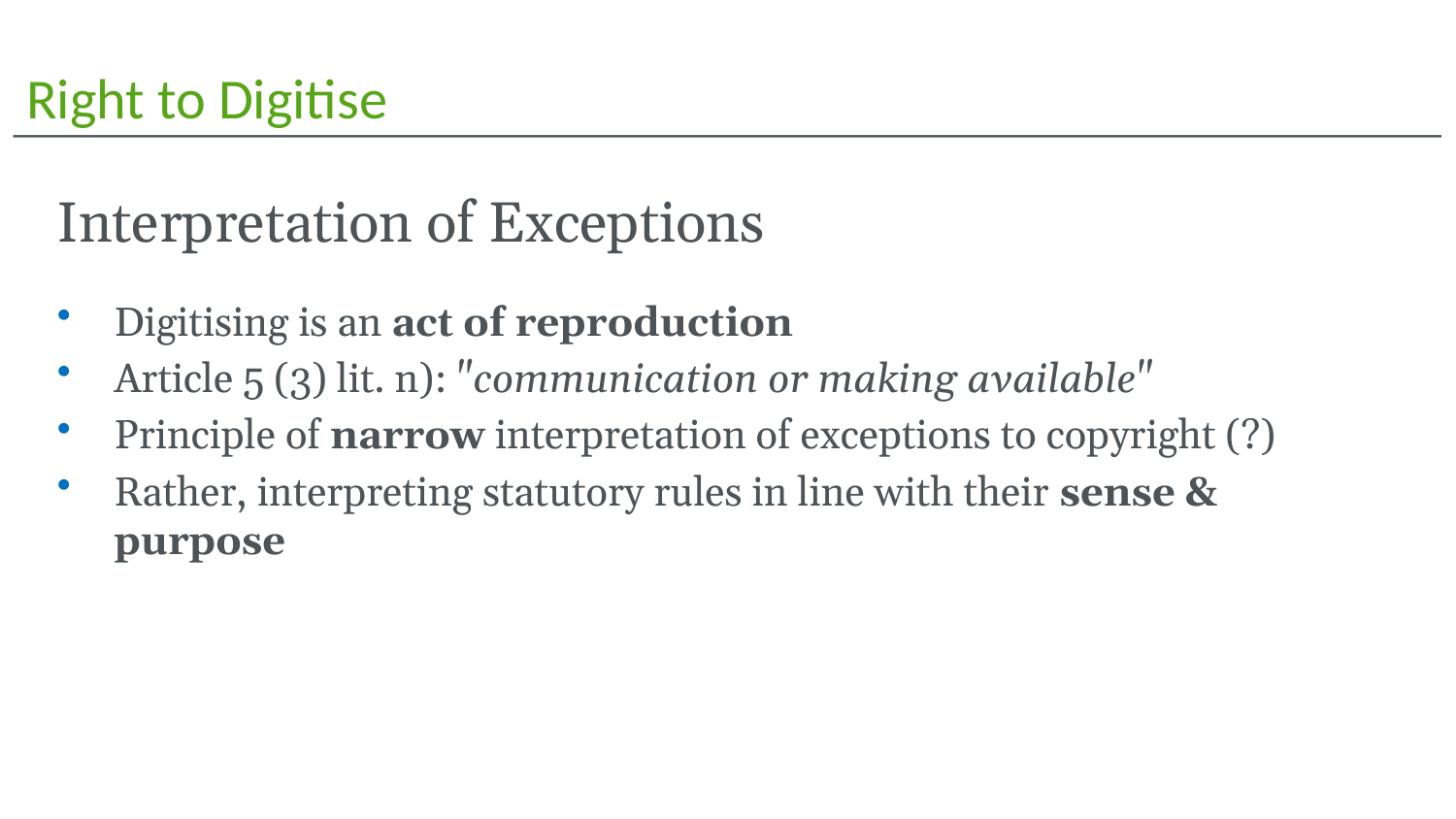

# Right to Digitise

Interpretation of Exceptions

Digitising is an act of reproduction
Article 5 (3) lit. n): "communication or making available"
Principle of narrow interpretation of exceptions to copyright (?)
Rather, interpreting statutory rules in line with their sense & purpose